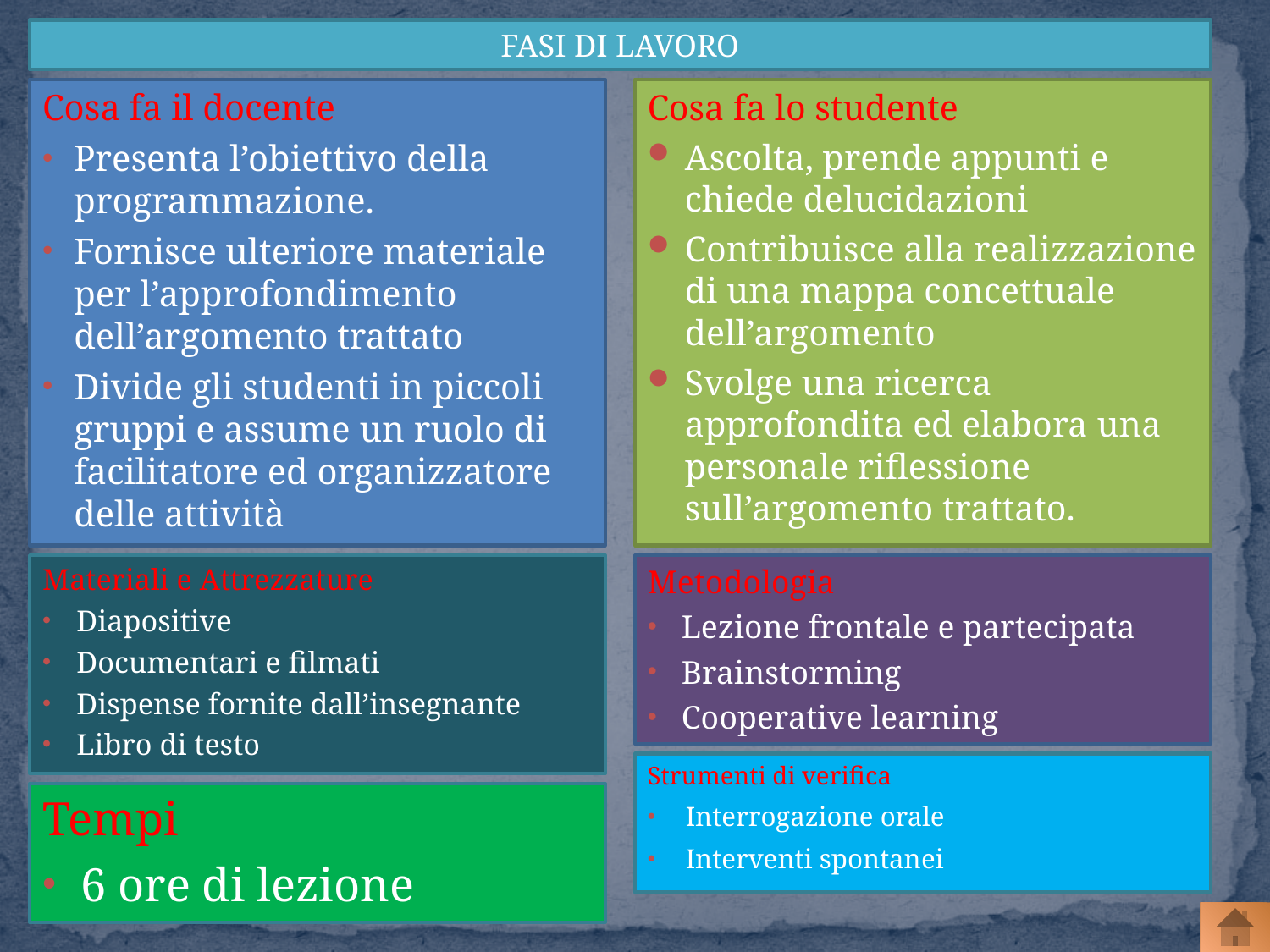

FASI DI LAVORO
Cosa fa il docente
Presenta l’obiettivo della programmazione.
Fornisce ulteriore materiale per l’approfondimento dell’argomento trattato
Divide gli studenti in piccoli gruppi e assume un ruolo di facilitatore ed organizzatore delle attività

Cosa fa lo studente
Ascolta, prende appunti e chiede delucidazioni
Contribuisce alla realizzazione di una mappa concettuale dell’argomento
Svolge una ricerca approfondita ed elabora una personale riflessione sull’argomento trattato.

Materiali e Attrezzature
Diapositive
Documentari e filmati
Dispense fornite dall’insegnante
Libro di testo

Metodologia
Lezione frontale e partecipata
Brainstorming
Cooperative learning

Strumenti di verifica
Interrogazione orale
Interventi spontanei

Tempi
6 ore di lezione